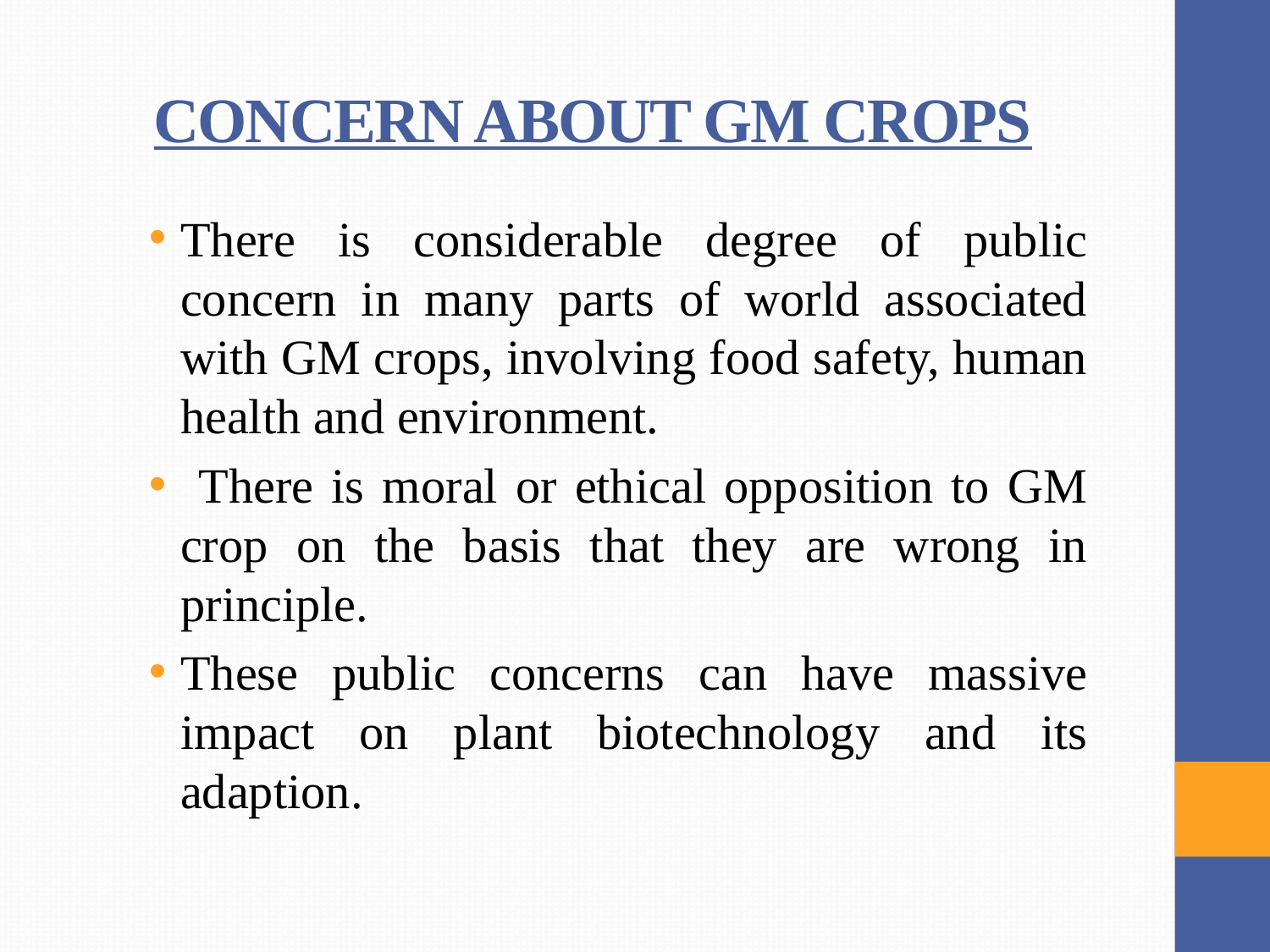

# CONCERN ABOUT GM CROPS
There is considerable degree of public concern in many parts of world associated with GM crops, involving food safety, human health and environment.
 There is moral or ethical opposition to GM crop on the basis that they are wrong in principle.
These public concerns can have massive impact on plant biotechnology and its adaption.